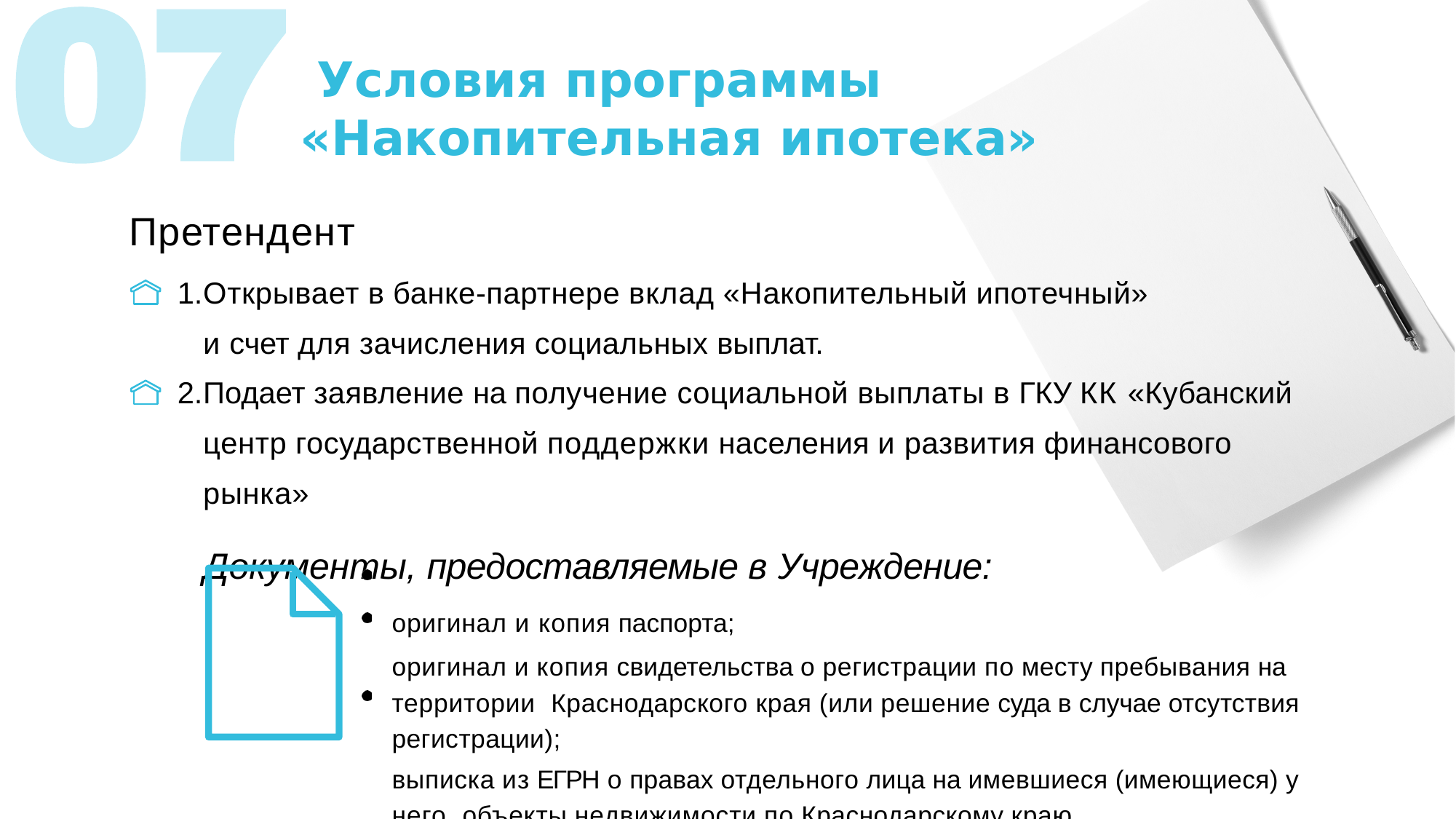

07

 Условия программы
«Накопительная ипотека»
Претендент
Открывает в банке-партнере вклад «Накопительный ипотечный»  и счет для зачисления социальных выплат.
Подает заявление на получение социальной выплаты в ГКУ КК «Кубанский  центр государственной поддержки населения и развития финансового рынка»

Документы, предоставляемые в Учреждение:
оригинал и копия паспорта;
оригинал и копия свидетельства о регистрации по месту пребывания на территории  Краснодарского края (или решение суда в случае отсутствия регистрации);
выписка из ЕГРН о правах отдельного лица на имевшиеся (имеющиеся) у него  объекты недвижимости по Краснодарскому краю.